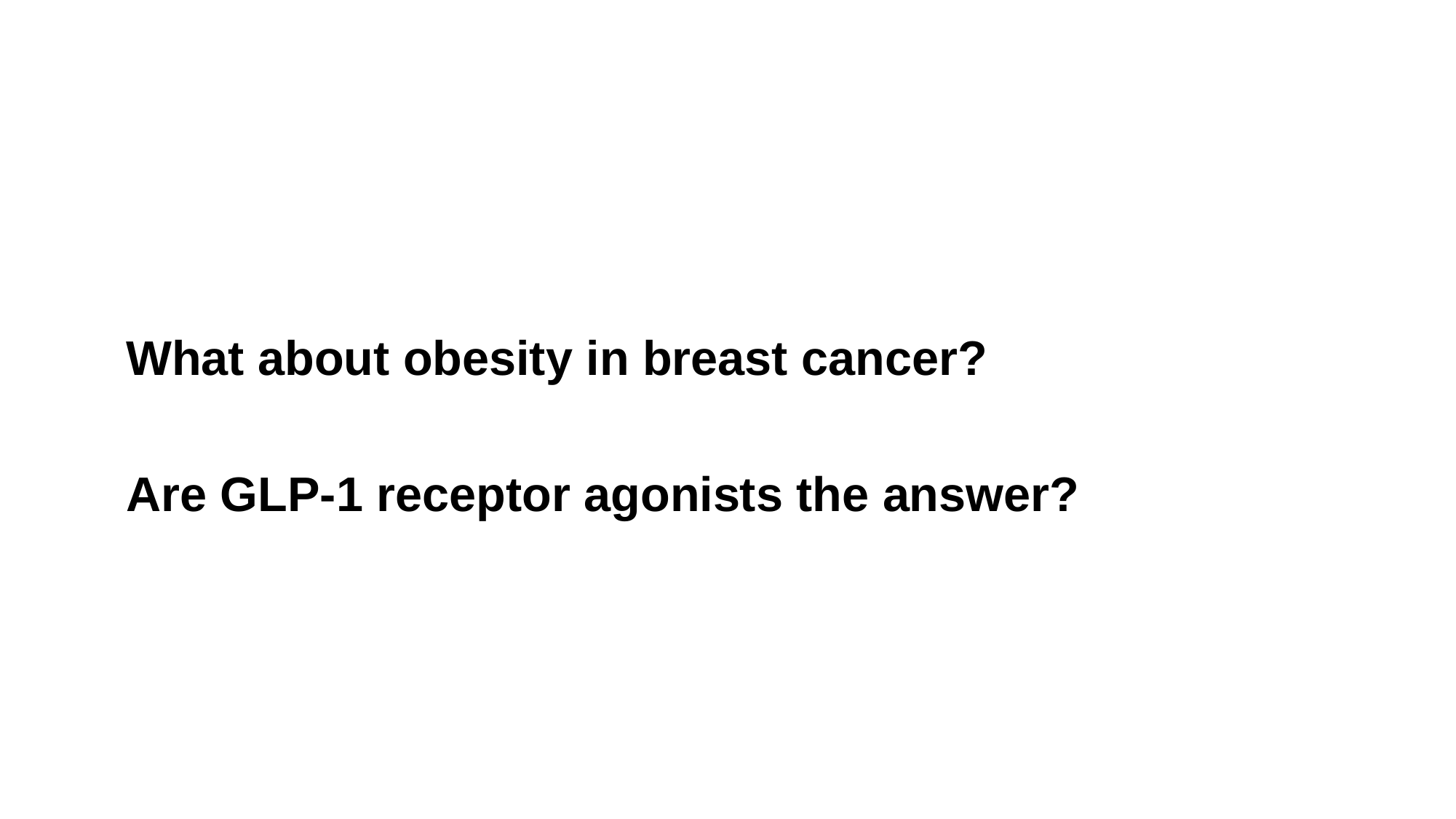

What about obesity in breast cancer?

Are GLP-1 receptor agonists the answer?